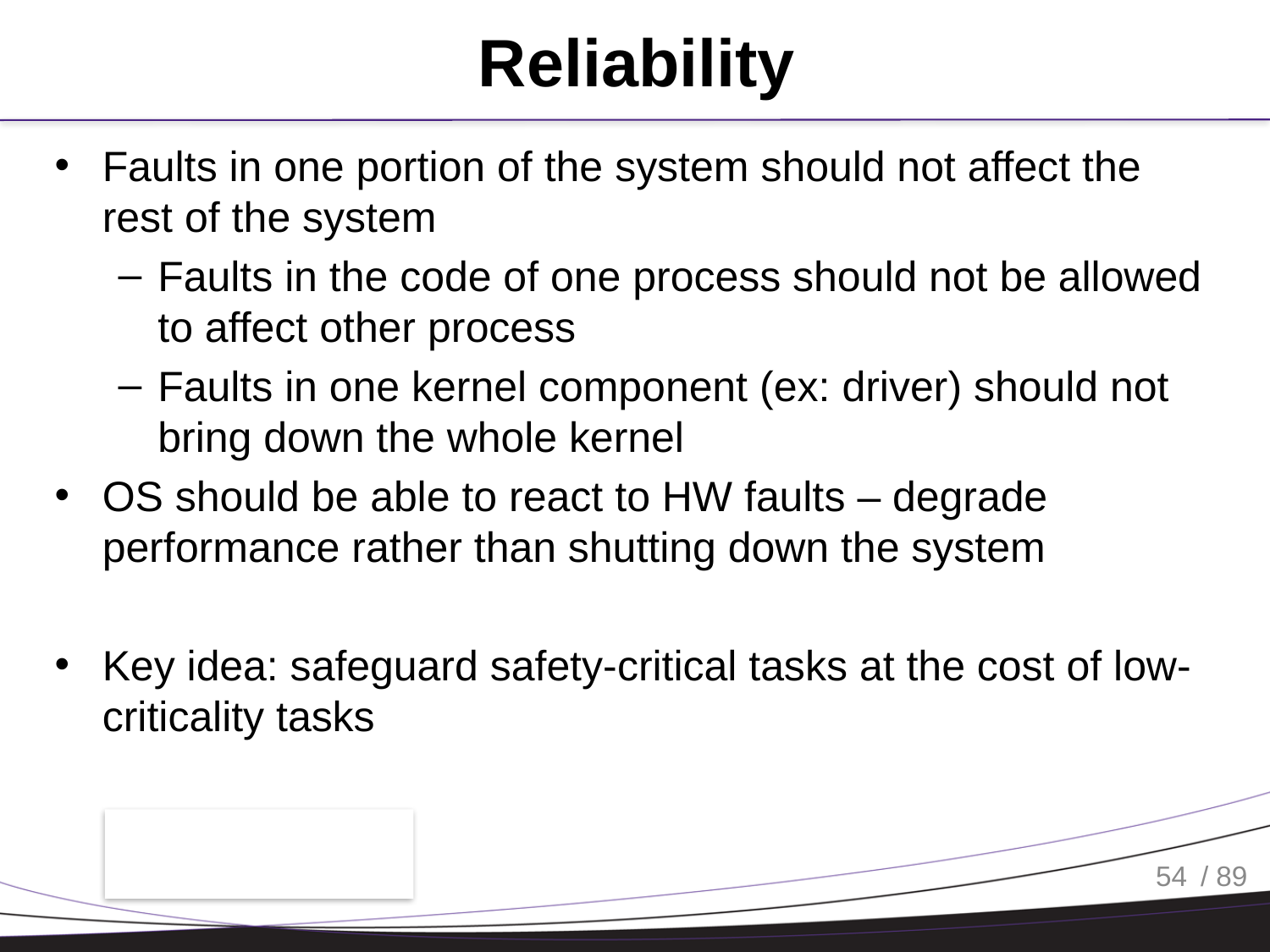

# Reliability
Faults in one portion of the system should not affect the rest of the system
Faults in the code of one process should not be allowed to affect other process
Faults in one kernel component (ex: driver) should not bring down the whole kernel
OS should be able to react to HW faults – degrade performance rather than shutting down the system

Key idea: safeguard safety-critical tasks at the cost of low-criticality tasks

54